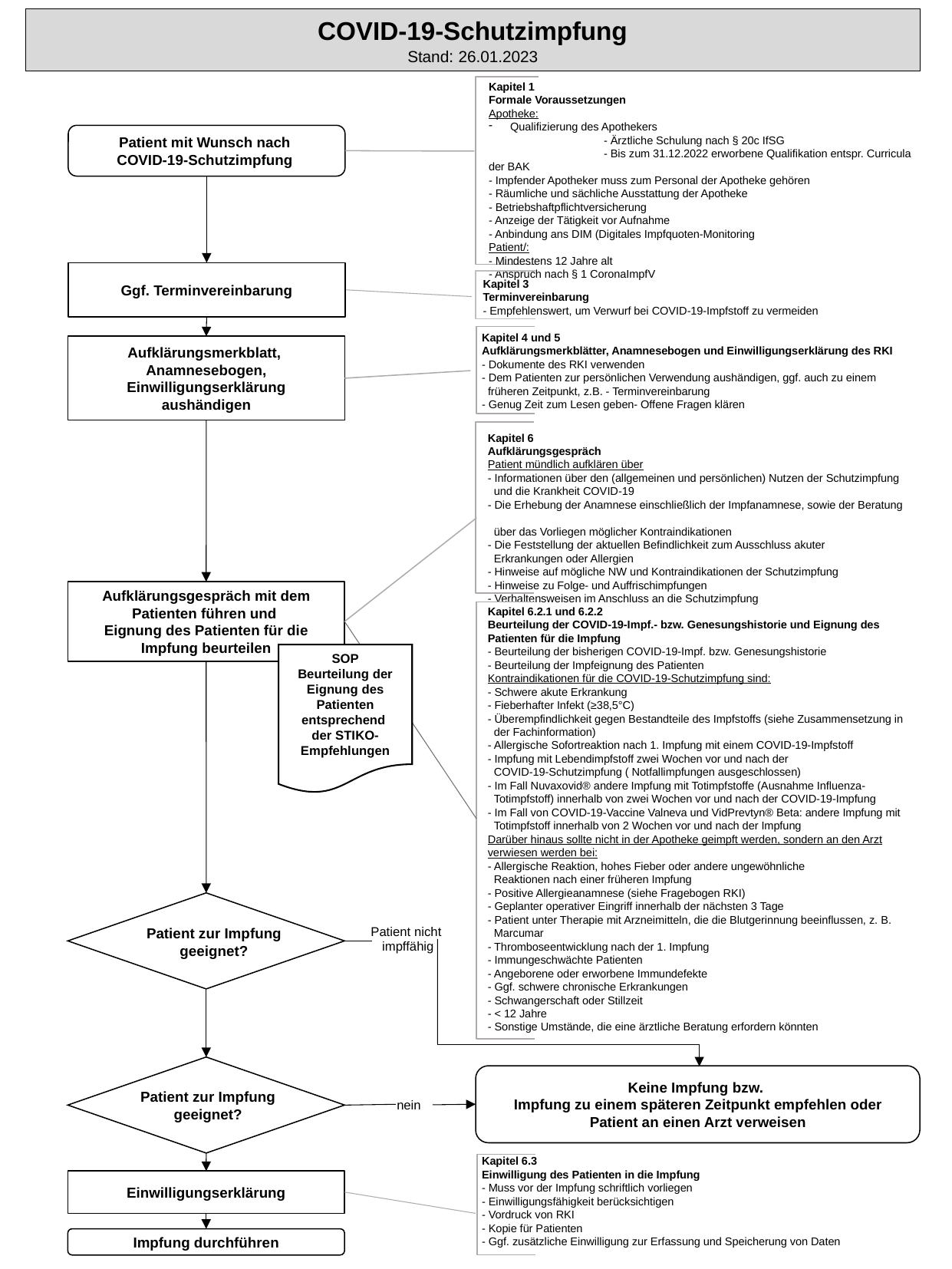

COVID-19-Schutzimpfung
Stand: 26.01.2023
Kapitel 1
Formale Voraussetzungen
Apotheke:
Qualifizierung des Apothekers
	- Ärztliche Schulung nach § 20c IfSG
	- Bis zum 31.12.2022 erworbene Qualifikation entspr. Curricula der BAK
- Impfender Apotheker muss zum Personal der Apotheke gehören
- Räumliche und sächliche Ausstattung der Apotheke
- Betriebshaftpflichtversicherung
- Anzeige der Tätigkeit vor Aufnahme
- Anbindung ans DIM (Digitales Impfquoten-Monitoring
Patient/:
- Mindestens 12 Jahre alt
- Anspruch nach § 1 CoronaImpfV

Patient mit Wunsch nach
COVID-19-Schutzimpfung
Ggf. Terminvereinbarung

Kapitel 3
Terminvereinbarung
- Empfehlenswert, um Verwurf bei COVID-19-Impfstoff zu vermeiden
Kapitel 4 und 5
Aufklärungsmerkblätter, Anamnesebogen und Einwilligungserklärung des RKI
- Dokumente des RKI verwenden
- Dem Patienten zur persönlichen Verwendung aushändigen, ggf. auch zu einem
  früheren Zeitpunkt, z.B. - Terminvereinbarung
- Genug Zeit zum Lesen geben- Offene Fragen klären

Aufklärungsmerkblatt,
Anamnesebogen,
Einwilligungserklärung
aushändigen

Kapitel 6
Aufklärungsgespräch
Patient mündlich aufklären über
- Informationen über den (allgemeinen und persönlichen) Nutzen der Schutzimpfung
  und die Krankheit COVID-19
- Die Erhebung der Anamnese einschließlich der Impfanamnese, sowie der Beratung
  über das Vorliegen möglicher Kontraindikationen
- Die Feststellung der aktuellen Befindlichkeit zum Ausschluss akuter
  Erkrankungen oder Allergien
- Hinweise auf mögliche NW und Kontraindikationen der Schutzimpfung
- Hinweise zu Folge- und Auffrischimpfungen
- Verhaltensweisen im Anschluss an die Schutzimpfung

Aufklärungsgespräch mit dem Patienten führen und
Eignung des Patienten für die Impfung beurteilen
Kapitel 6.2.1 und 6.2.2
Beurteilung der COVID-19-Impf.- bzw. Genesungshistorie und Eignung des Patienten für die Impfung
- Beurteilung der bisherigen COVID-19-Impf. bzw. Genesungshistorie
- Beurteilung der Impfeignung des Patienten
Kontraindikationen für die COVID-19-Schutzimpfung sind:
- Schwere akute Erkrankung
- Fieberhafter Infekt (≥38,5°C)
- Überempfindlichkeit gegen Bestandteile des Impfstoffs (siehe Zusammensetzung in
  der Fachinformation)
- Allergische Sofortreaktion nach 1. Impfung mit einem COVID-19-Impfstoff
- Impfung mit Lebendimpfstoff zwei Wochen vor und nach der
  COVID-19-Schutzimpfung ( Notfallimpfungen ausgeschlossen)
- Im Fall Nuvaxovid® andere Impfung mit Totimpfstoffe (Ausnahme Influenza-
  Totimpfstoff) innerhalb von zwei Wochen vor und nach der COVID-19-Impfung
- Im Fall von COVID-19-Vaccine Valneva und VidPrevtyn® Beta: andere Impfung mit
  Totimpfstoff innerhalb von 2 Wochen vor und nach der Impfung
Darüber hinaus sollte nicht in der Apotheke geimpft werden, sondern an den Arzt verwiesen werden bei:
- Allergische Reaktion, hohes Fieber oder andere ungewöhnliche
  Reaktionen nach einer früheren Impfung
- Positive Allergieanamnese (siehe Fragebogen RKI)
- Geplanter operativer Eingriff innerhalb der nächsten 3 Tage
- Patient unter Therapie mit Arzneimitteln, die die Blutgerinnung beeinflussen, z. B.
  Marcumar
- Thromboseentwicklung nach der 1. Impfung
- Immungeschwächte Patienten
- Angeborene oder erworbene Immundefekte
- Ggf. schwere chronische Erkrankungen
- Schwangerschaft oder Stillzeit
- < 12 Jahre
- Sonstige Umstände, die eine ärztliche Beratung erfordern könnten

SOP
Beurteilung der Eignung des Patienten entsprechend
der STIKO- Empfehlungen

Patient nicht
impffähig
Patient zur Impfung geeignet?

Keine Impfung bzw.
Impfung zu einem späteren Zeitpunkt empfehlen oder
Patient an einen Arzt verweisen
Patient zur Impfung geeignet?
nein
Kapitel 6.3
Einwilligung des Patienten in die Impfung
- Muss vor der Impfung schriftlich vorliegen
- Einwilligungsfähigkeit berücksichtigen
- Vordruck von RKI
- Kopie für Patienten
- Ggf. zusätzliche Einwilligung zur Erfassung und Speicherung von Daten

Einwilligungserklärung
Impfung durchführen